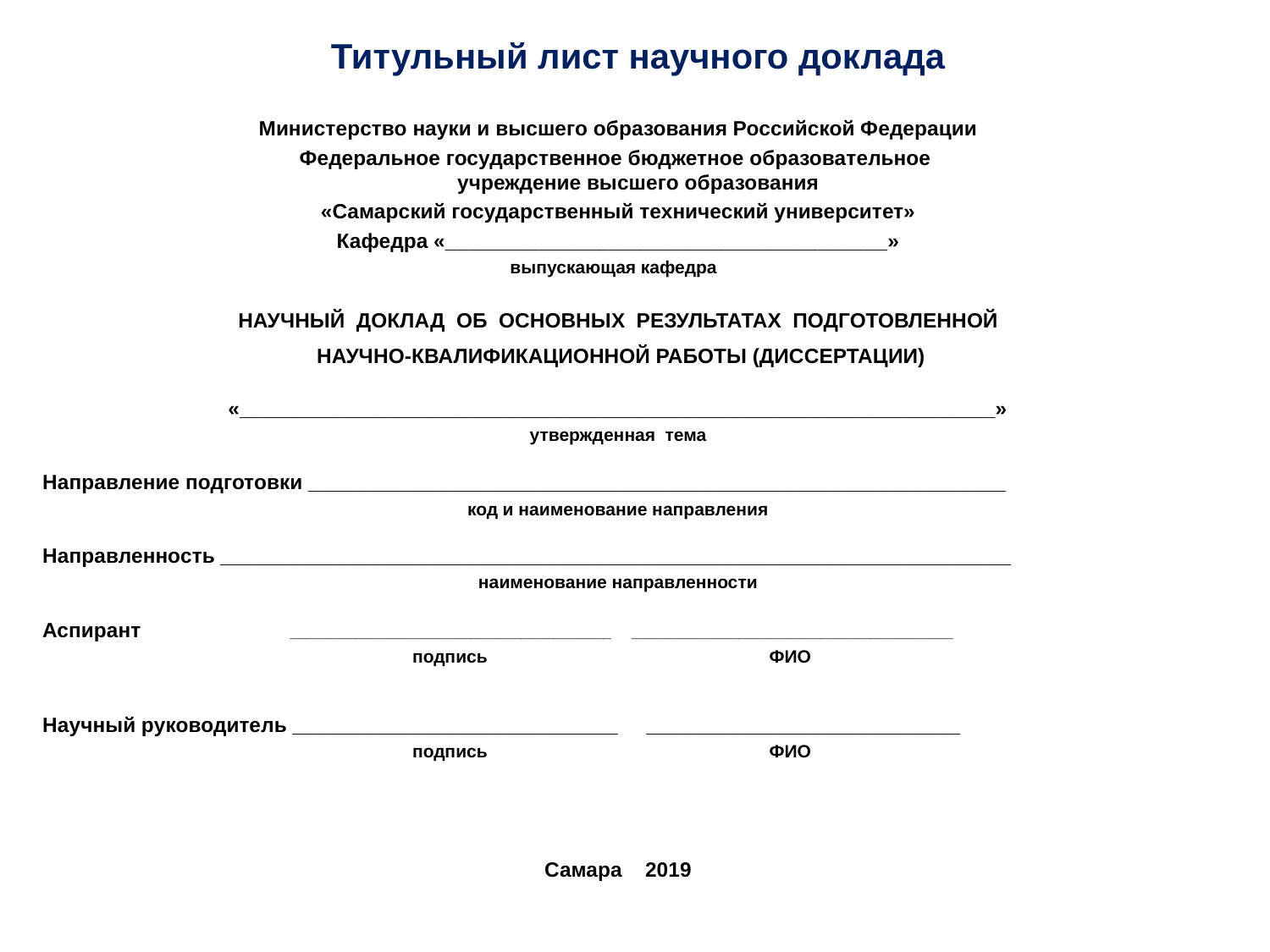

# Титульный лист научного доклада
Министерство науки и высшего образования Российской Федерации
Федеральное государственное бюджетное образовательное
учреждение высшего образования
«Самарский государственный технический университет»
Кафедра «______________________________________»
выпускающая кафедра

НАУЧНЫЙ  ДОКЛАД  ОБ  ОСНОВНЫХ  РЕЗУЛЬТАТАХ  ПОДГОТОВЛЕННОЙ
 НАУЧНО-КВАЛИФИКАЦИОННОЙ РАБОТЫ (ДИССЕРТАЦИИ)

«_________________________________________________________________»
утвержденная  тема

Направление подготовки ____________________________________________________________
код и наименование направления

Направленность ____________________________________________________________________
наименование направленности

Аспирант                                   _______________________________________     _______________________________________
                                                                            подпись                                                          ФИО

Научный руководитель ____________________________     ___________________________
                                                                            подпись                                                          ФИО

Самара    2019